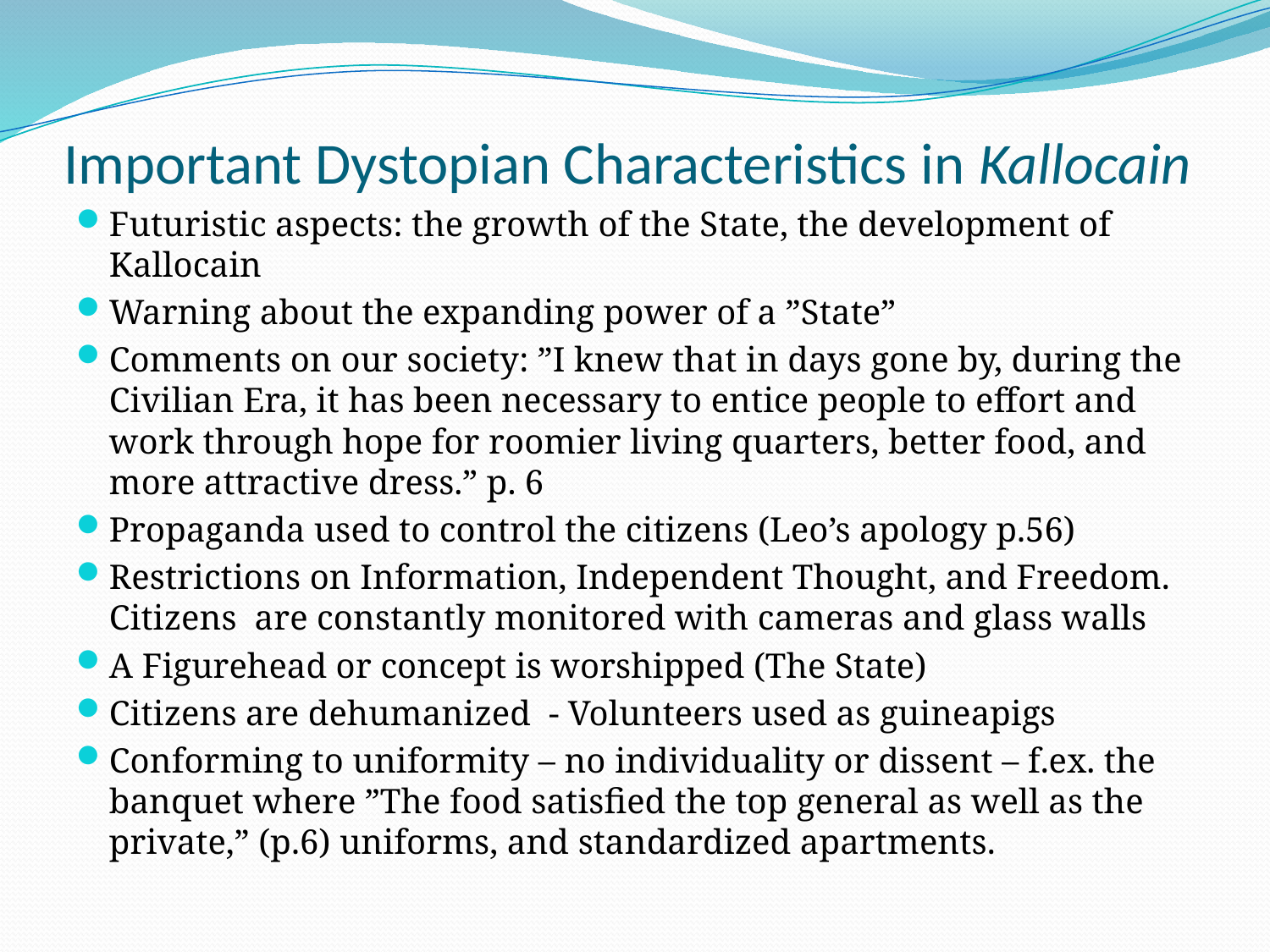

# Important Dystopian Characteristics in Kallocain
Futuristic aspects: the growth of the State, the development of Kallocain
Warning about the expanding power of a ”State”
Comments on our society: ”I knew that in days gone by, during the Civilian Era, it has been necessary to entice people to effort and work through hope for roomier living quarters, better food, and more attractive dress.” p. 6
Propaganda used to control the citizens (Leo’s apology p.56)
Restrictions on Information, Independent Thought, and Freedom. Citizens  are constantly monitored with cameras and glass walls
A Figurehead or concept is worshipped (The State)
Citizens are dehumanized  - Volunteers used as guineapigs
Conforming to uniformity – no individuality or dissent – f.ex. the banquet where ”The food satisfied the top general as well as the private,” (p.6) uniforms, and standardized apartments.